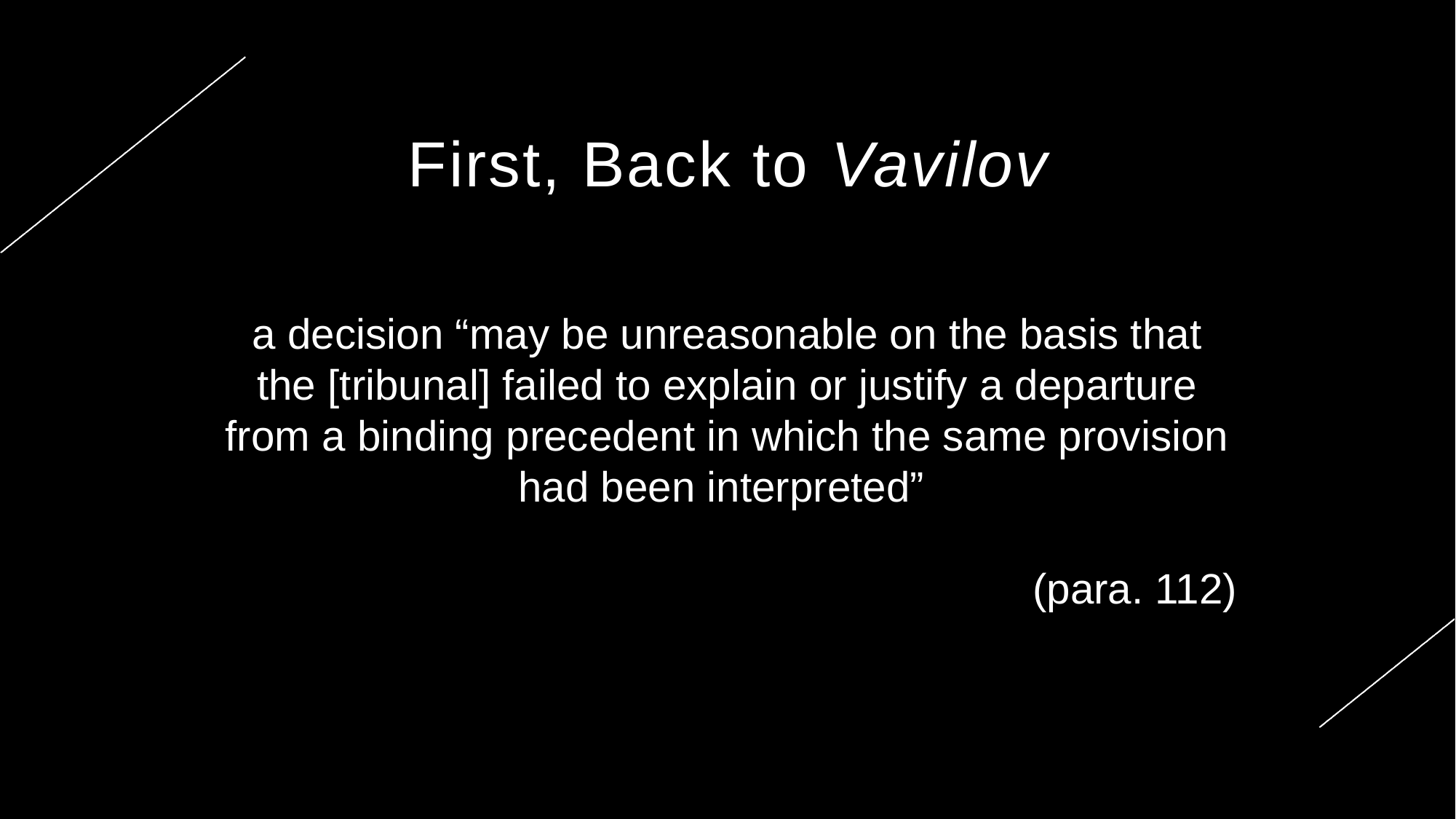

First, Back to Vavilov
a decision “may be unreasonable on the basis that the [tribunal] failed to explain or justify a departure from a binding precedent in which the same provision had been interpreted”

(para. 112)